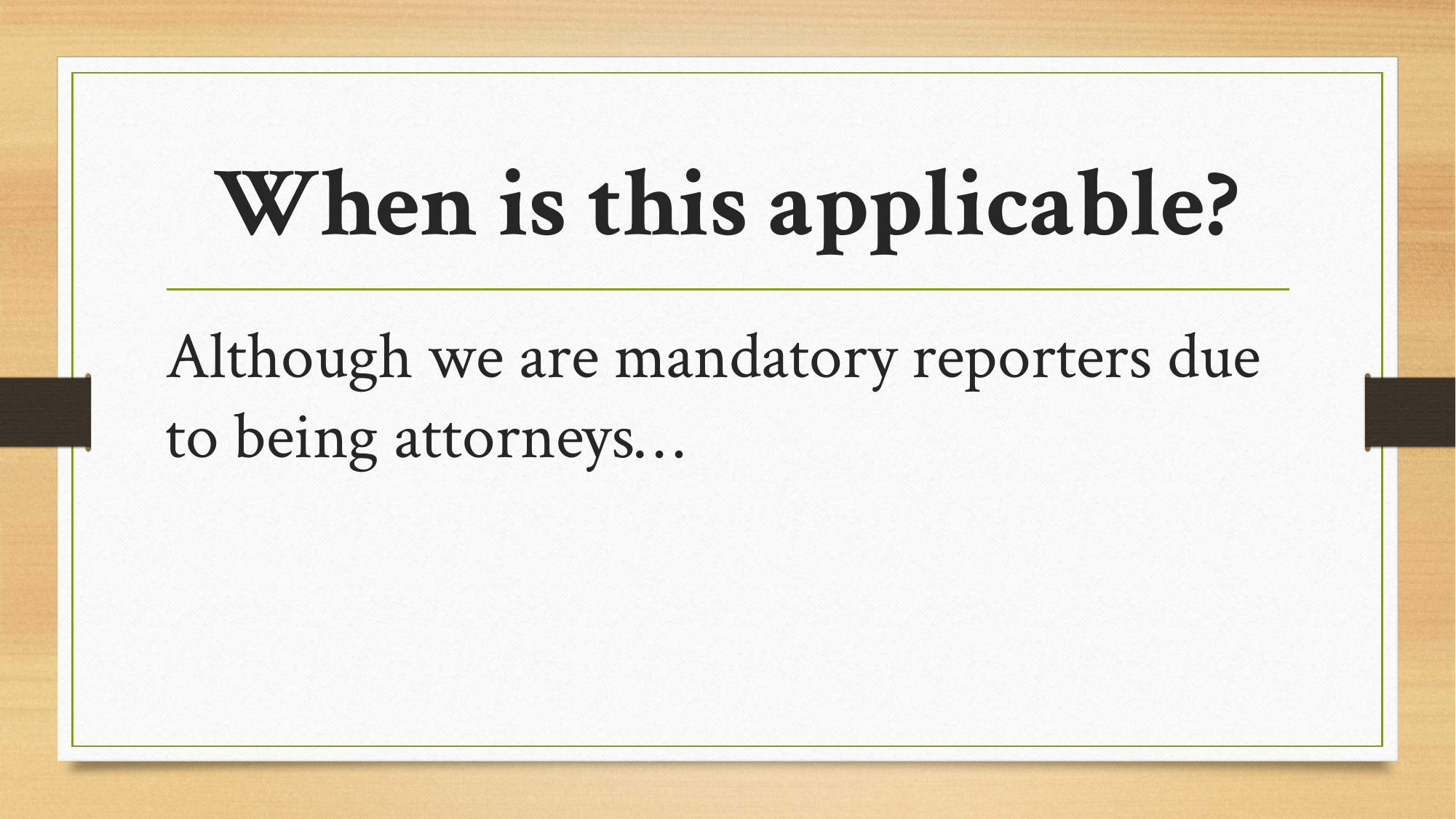

# When is this applicable?
Although we are mandatory reporters due to being attorneys…